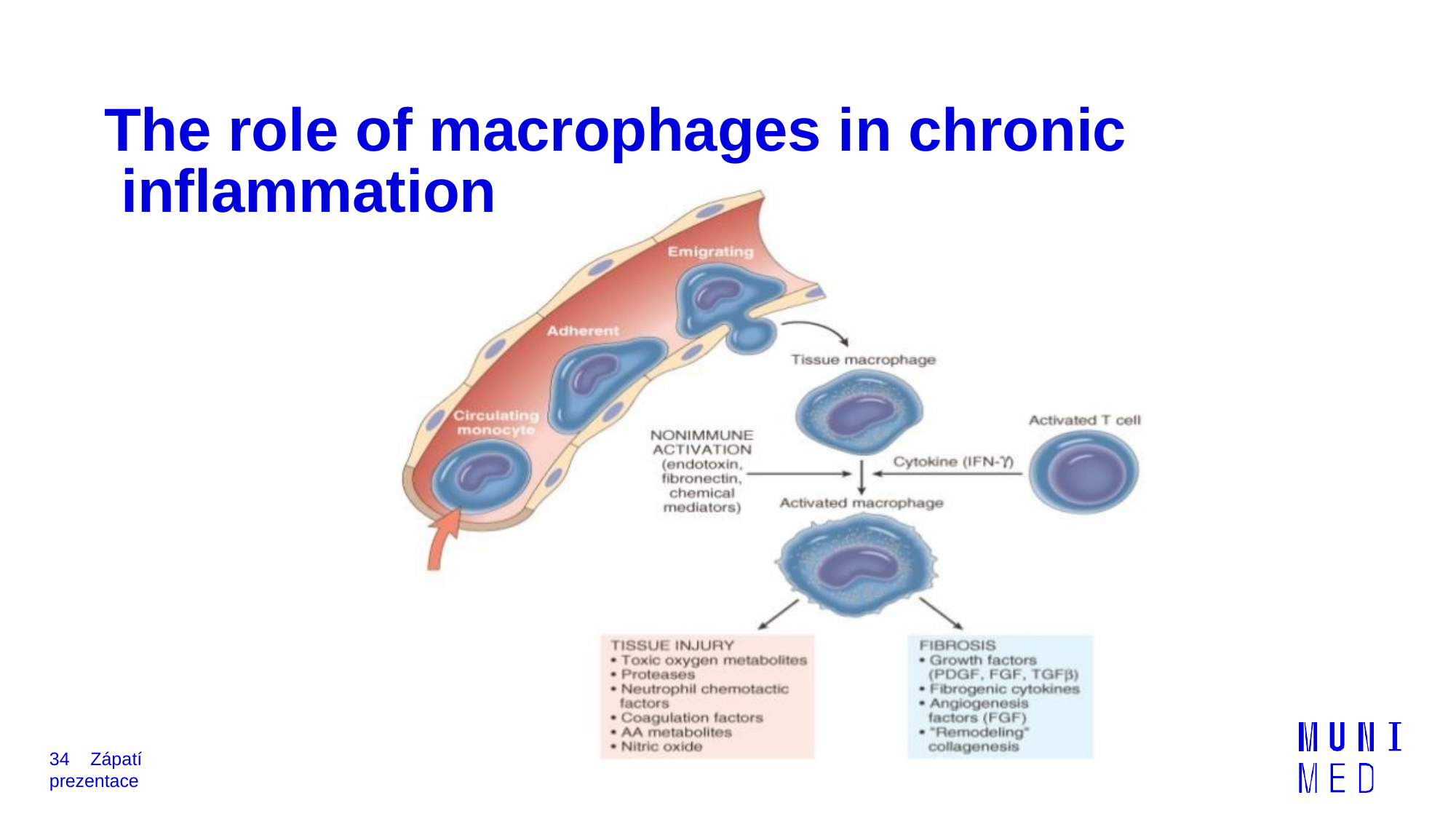

# The role of macrophages in chronic  inflammation

34	Zápatí prezentace